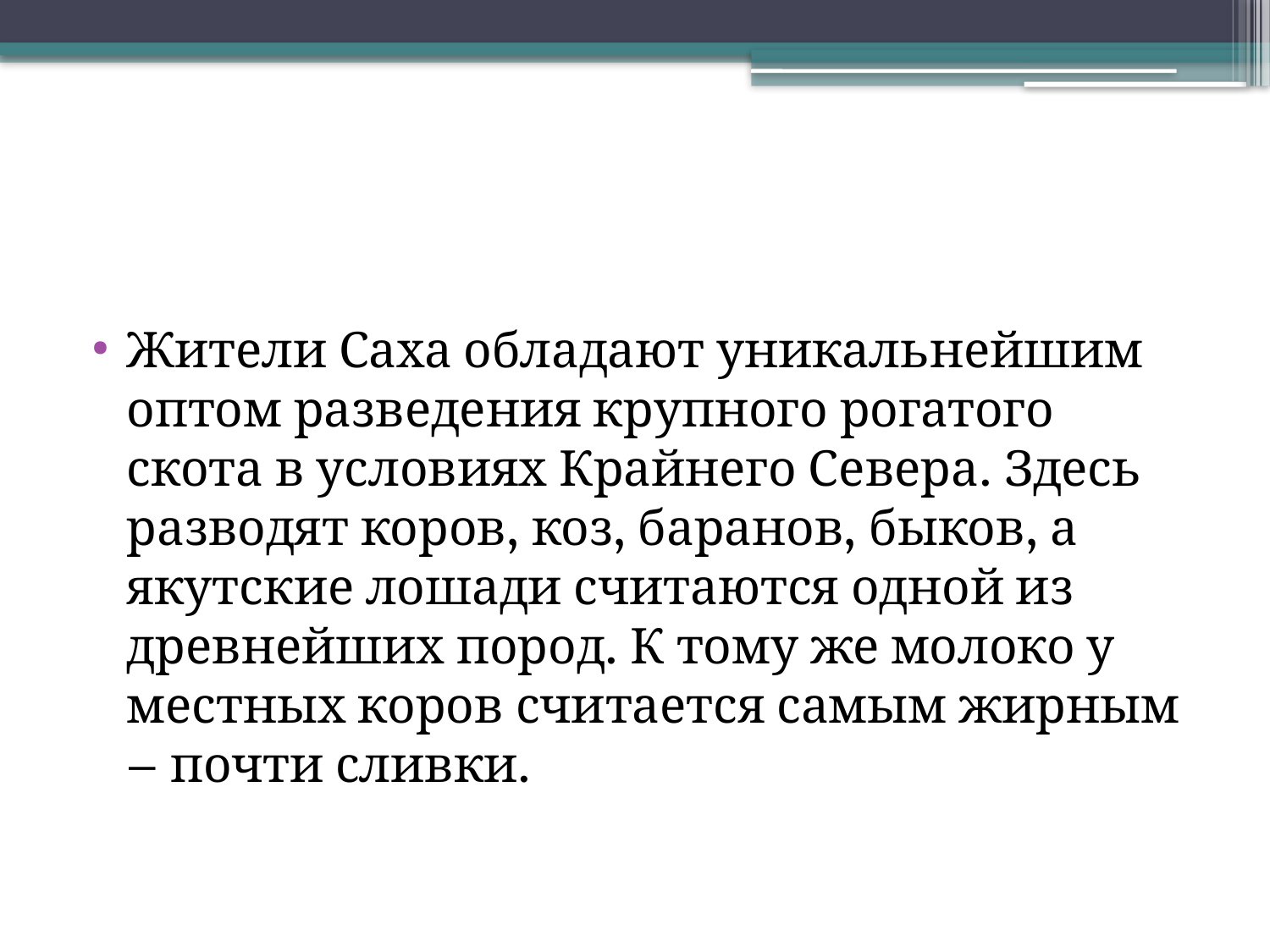

#
Жители Саха обладают уникальнейшим оптом разведения крупного рогатого скота в условиях Крайнего Севера. Здесь разводят коров, коз, баранов, быков, а якутские лошади считаются одной из древнейших пород. К тому же молоко у местных коров считается самым жирным – почти сливки.